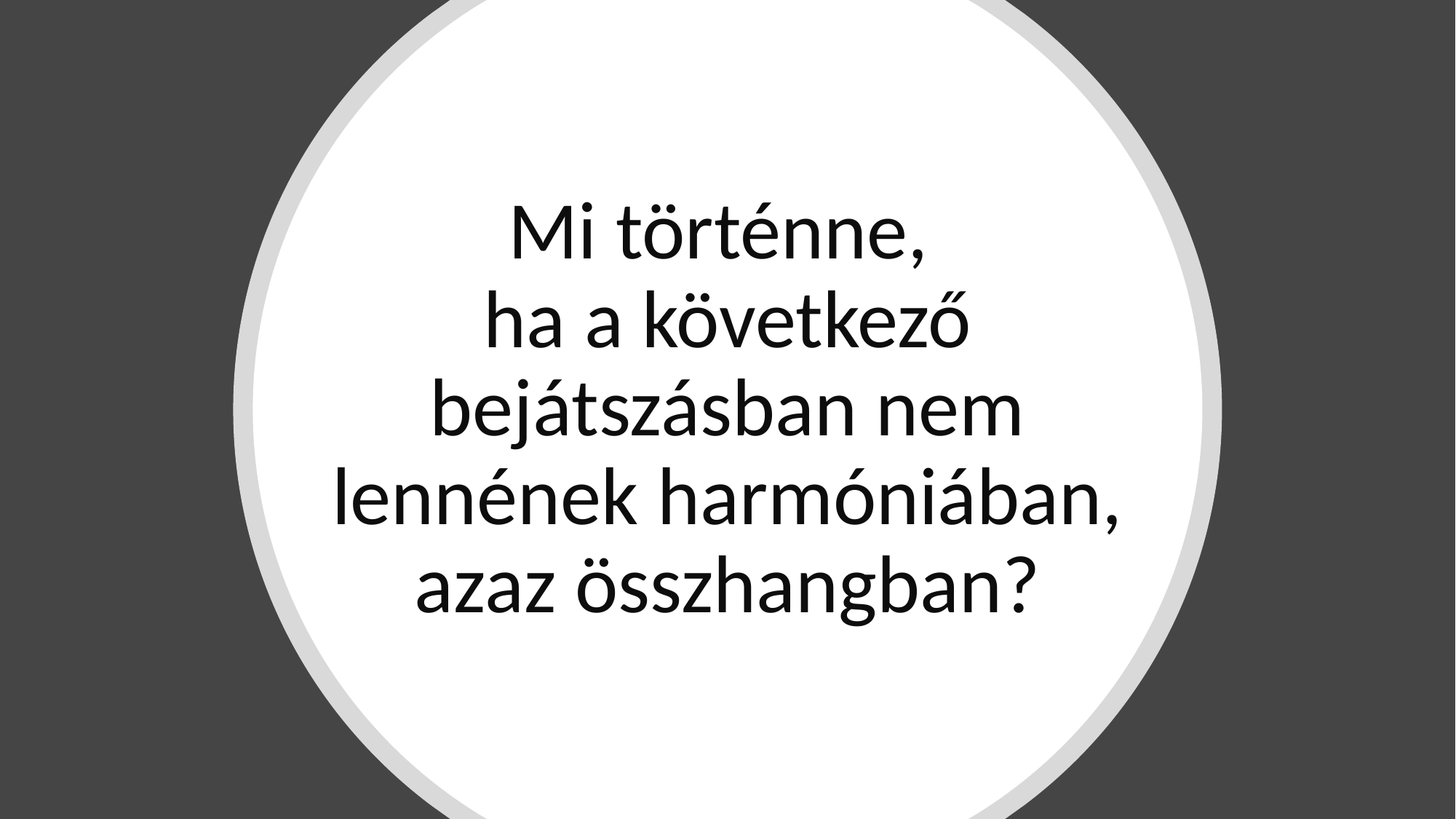

# Mi történne, ha a következő bejátszásban nem lennének harmóniában, azaz összhangban?